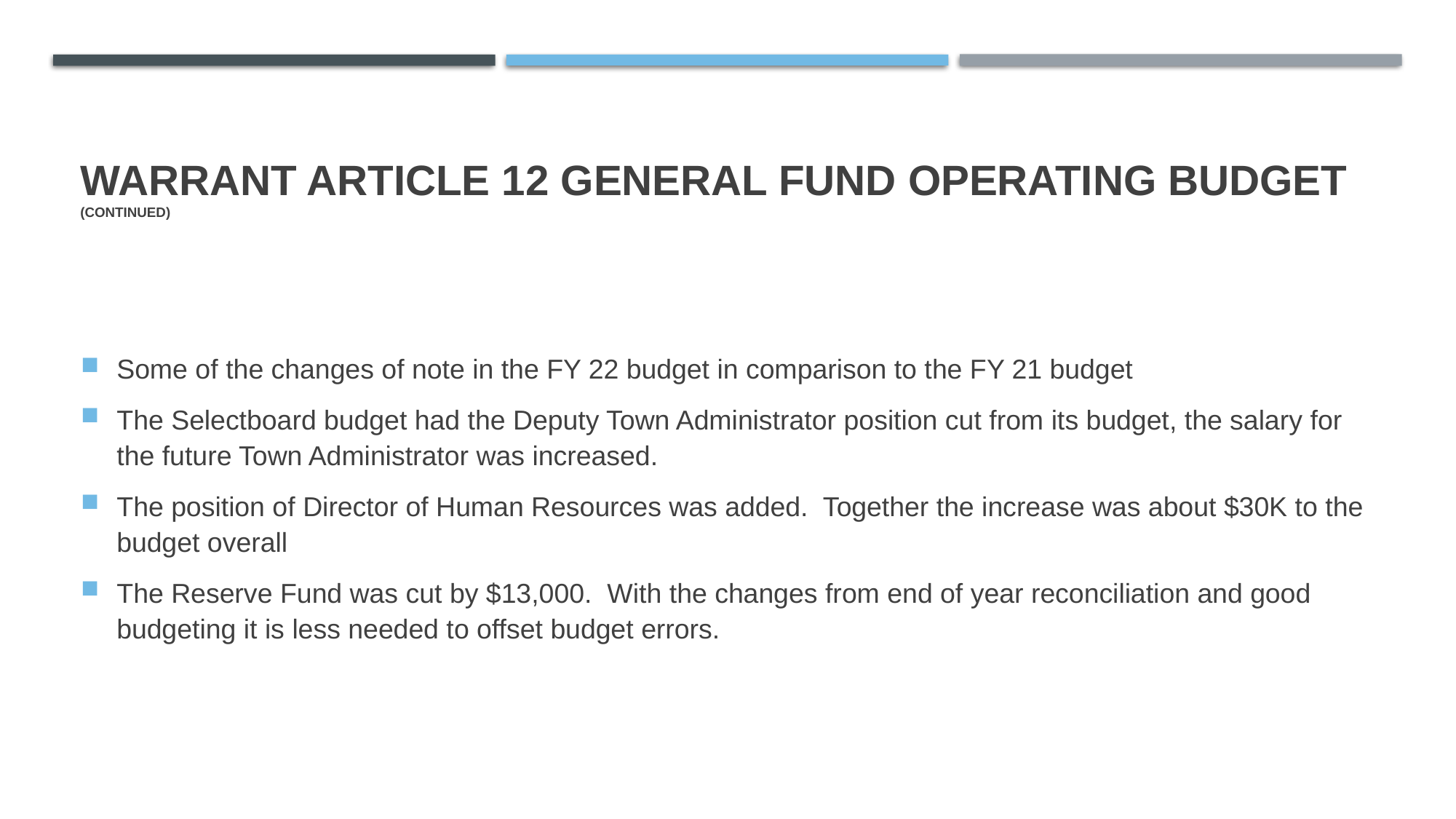

# Warrant Article 12 General Fund Operating Budget (continued)
Some of the changes of note in the FY 22 budget in comparison to the FY 21 budget
The Selectboard budget had the Deputy Town Administrator position cut from its budget, the salary for the future Town Administrator was increased.
The position of Director of Human Resources was added.  Together the increase was about $30K to the budget overall
The Reserve Fund was cut by $13,000.  With the changes from end of year reconciliation and good budgeting it is less needed to offset budget errors.